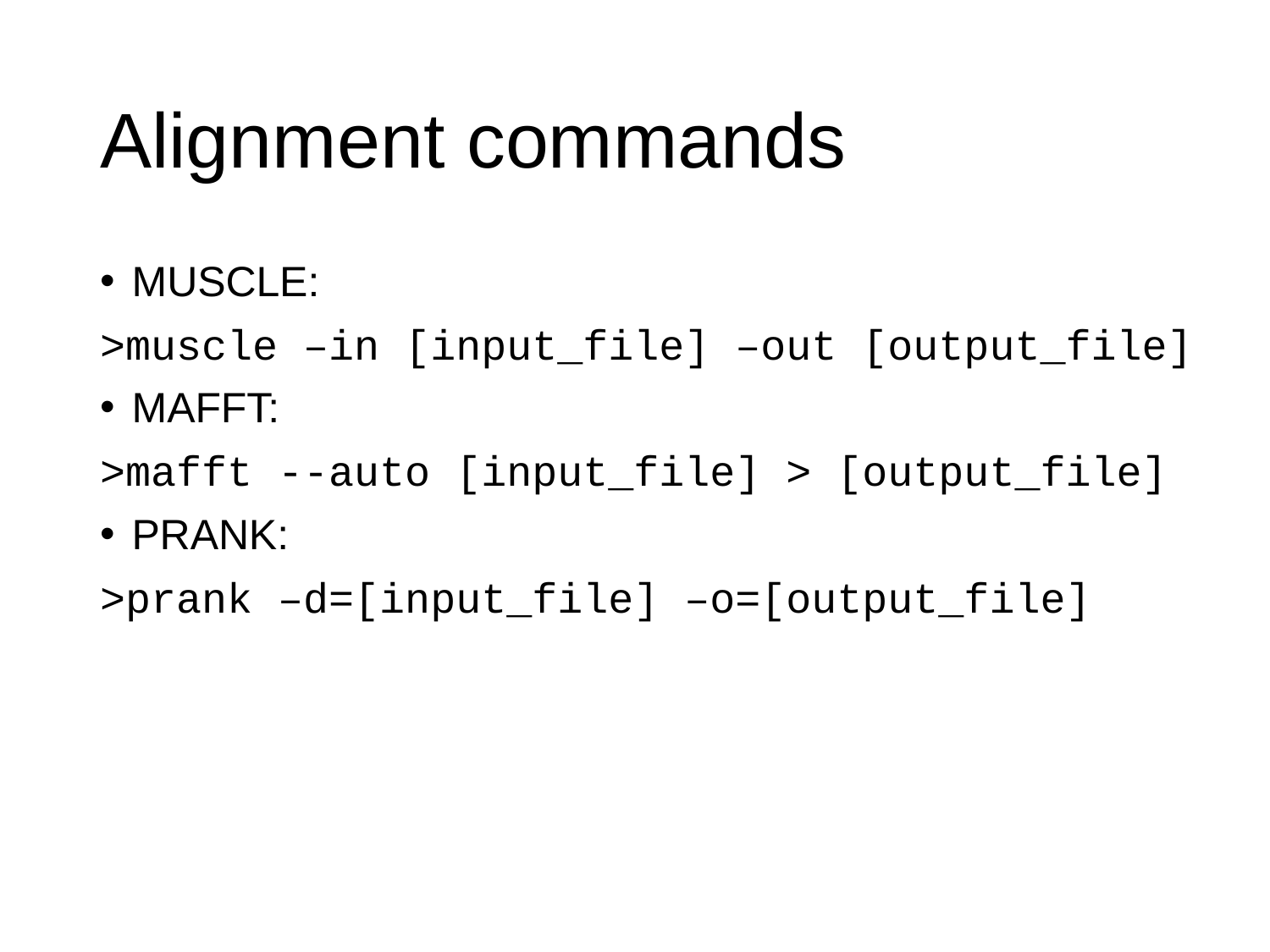

# Alignment commands
MUSCLE:
>muscle –in [input_file] –out [output_file]
MAFFT:
>mafft --auto [input_file] > [output_file]
PRANK:
>prank –d=[input_file] –o=[output_file]